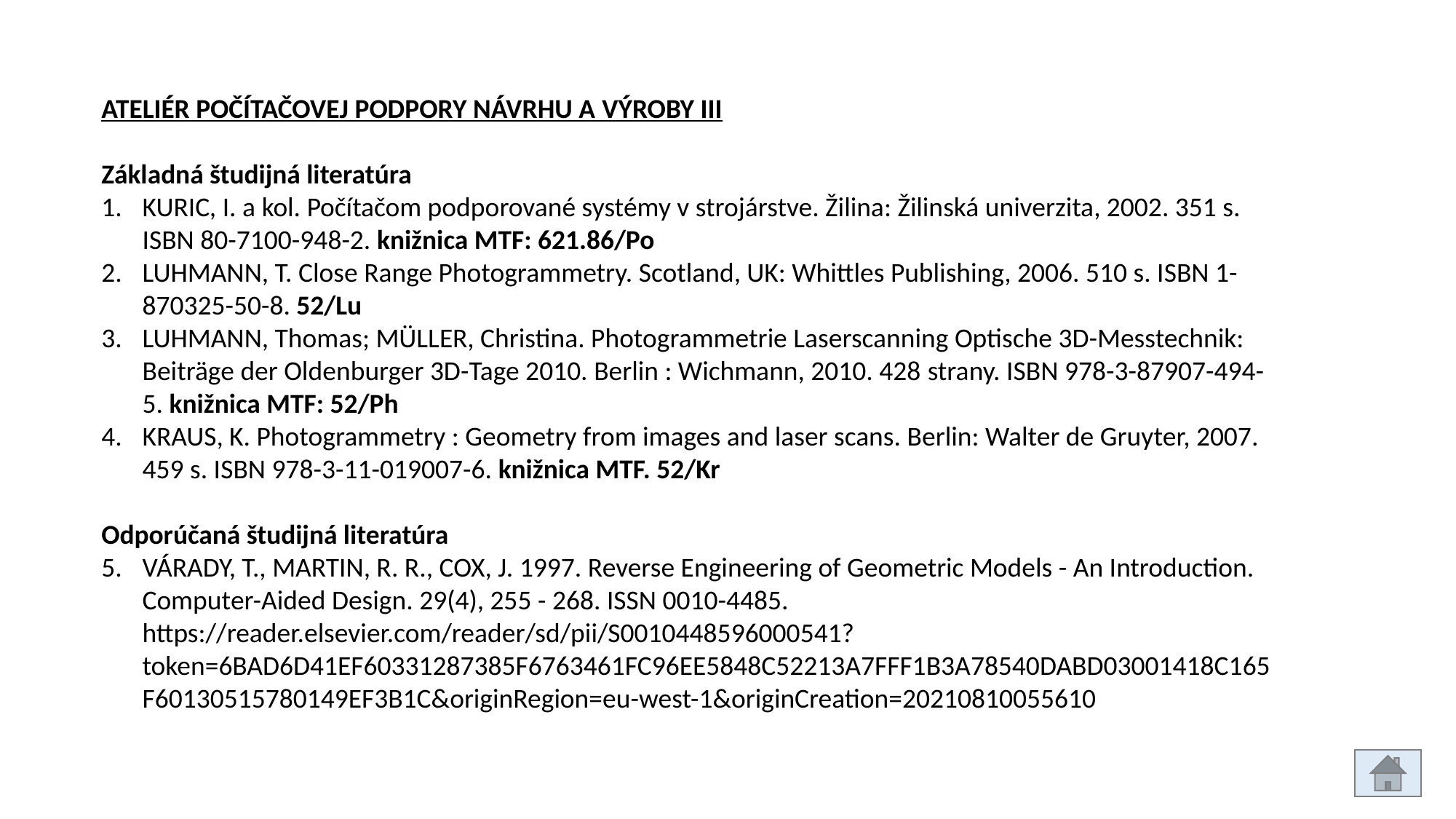

ATELIÉR POČÍTAČOVEJ PODPORY NÁVRHU A VÝROBY III

Základná študijná literatúra
KURIC, I. a kol. Počítačom podporované systémy v strojárstve. Žilina: Žilinská univerzita, 2002. 351 s. ISBN 80-7100-948-2. knižnica MTF: 621.86/Po
LUHMANN, T. Close Range Photogrammetry. Scotland, UK: Whittles Publishing, 2006. 510 s. ISBN 1-870325-50-8. 52/Lu
LUHMANN, Thomas; MÜLLER, Christina. Photogrammetrie Laserscanning Optische 3D-Messtechnik: Beiträge der Oldenburger 3D-Tage 2010. Berlin : Wichmann, 2010. 428 strany. ISBN 978-3-87907-494-5. knižnica MTF: 52/Ph
KRAUS, K. Photogrammetry : Geometry from images and laser scans. Berlin: Walter de Gruyter, 2007. 459 s. ISBN 978-3-11-019007-6. knižnica MTF. 52/Kr

Odporúčaná študijná literatúra
VÁRADY, T., MARTIN, R. R., COX, J. 1997. Reverse Engineering of Geometric Models - An Introduction. Computer-Aided Design. 29(4), 255 - 268. ISSN 0010-4485. https://reader.elsevier.com/reader/sd/pii/S0010448596000541?token=6BAD6D41EF60331287385F6763461FC96EE5848C52213A7FFF1B3A78540DABD03001418C165F60130515780149EF3B1C&originRegion=eu-west-1&originCreation=20210810055610